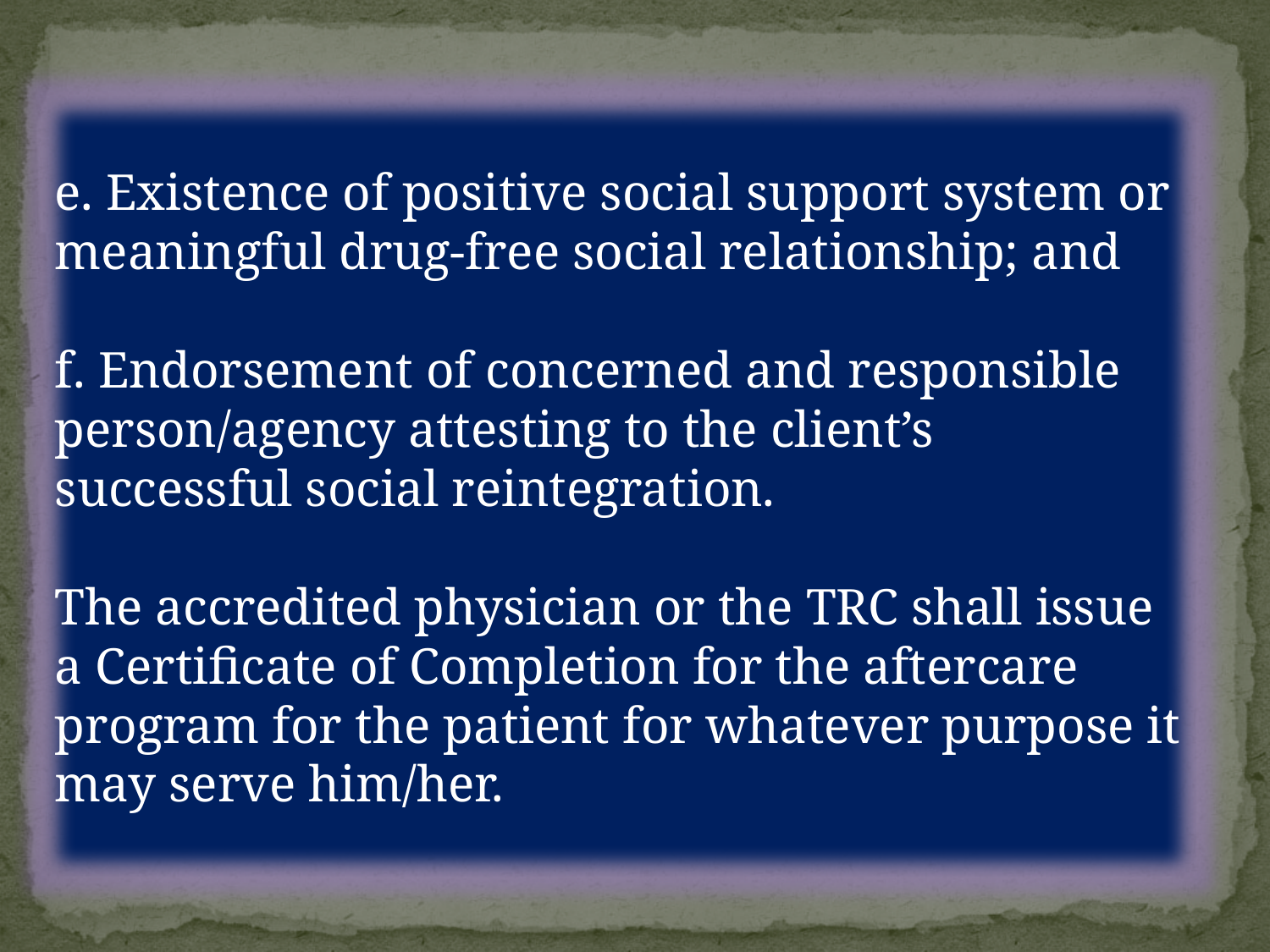

e. Existence of positive social support system or meaningful drug-free social relationship; and

f. Endorsement of concerned and responsible person/agency attesting to the client’s successful social reintegration.

The accredited physician or the TRC shall issue a Certificate of Completion for the aftercare program for the patient for whatever purpose it may serve him/her.